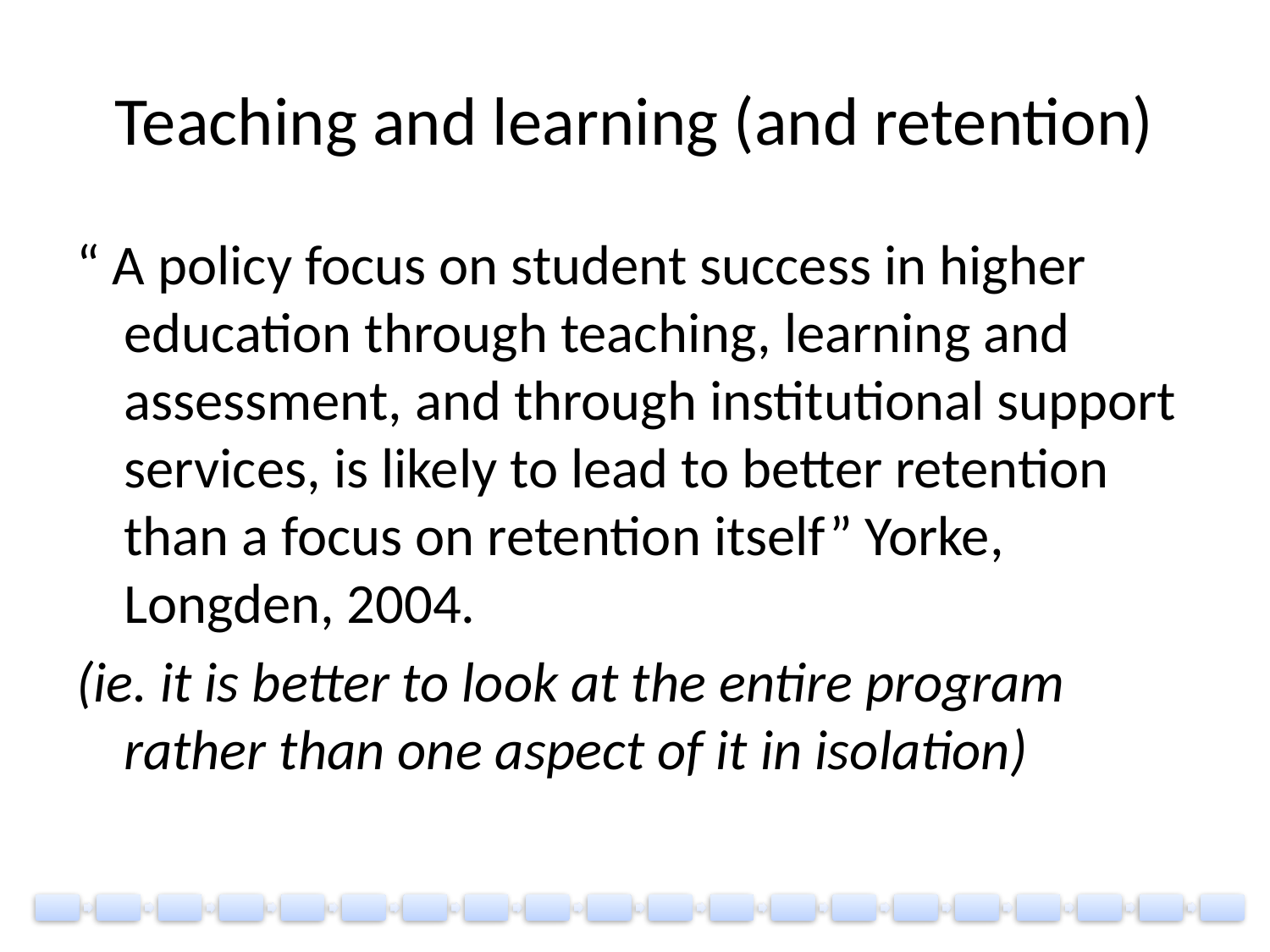

# Teaching and learning (and retention)
“ A policy focus on student success in higher education through teaching, learning and assessment, and through institutional support services, is likely to lead to better retention than a focus on retention itself” Yorke, Longden, 2004.
(ie. it is better to look at the entire program rather than one aspect of it in isolation)